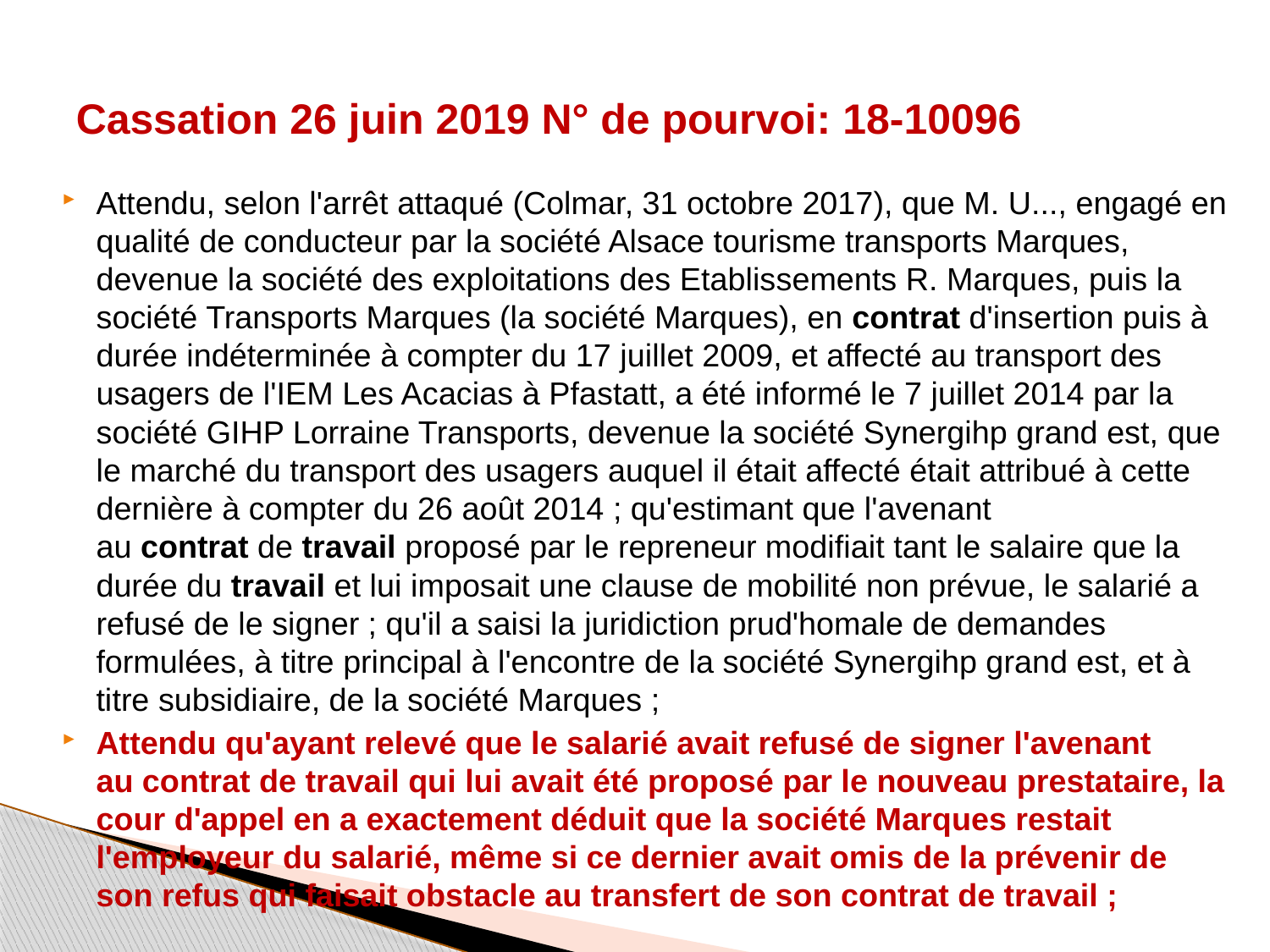

# Cassation 26 juin 2019 N° de pourvoi: 18-10096
Attendu, selon l'arrêt attaqué (Colmar, 31 octobre 2017), que M. U..., engagé en qualité de conducteur par la société Alsace tourisme transports Marques, devenue la société des exploitations des Etablissements R. Marques, puis la société Transports Marques (la société Marques), en contrat d'insertion puis à durée indéterminée à compter du 17 juillet 2009, et affecté au transport des usagers de l'IEM Les Acacias à Pfastatt, a été informé le 7 juillet 2014 par la société GIHP Lorraine Transports, devenue la société Synergihp grand est, que le marché du transport des usagers auquel il était affecté était attribué à cette dernière à compter du 26 août 2014 ; qu'estimant que l'avenant au contrat de travail proposé par le repreneur modifiait tant le salaire que la durée du travail et lui imposait une clause de mobilité non prévue, le salarié a refusé de le signer ; qu'il a saisi la juridiction prud'homale de demandes formulées, à titre principal à l'encontre de la société Synergihp grand est, et à titre subsidiaire, de la société Marques ;
Attendu qu'ayant relevé que le salarié avait refusé de signer l'avenant au contrat de travail qui lui avait été proposé par le nouveau prestataire, la cour d'appel en a exactement déduit que la société Marques restait l'employeur du salarié, même si ce dernier avait omis de la prévenir de son refus qui faisait obstacle au transfert de son contrat de travail ;